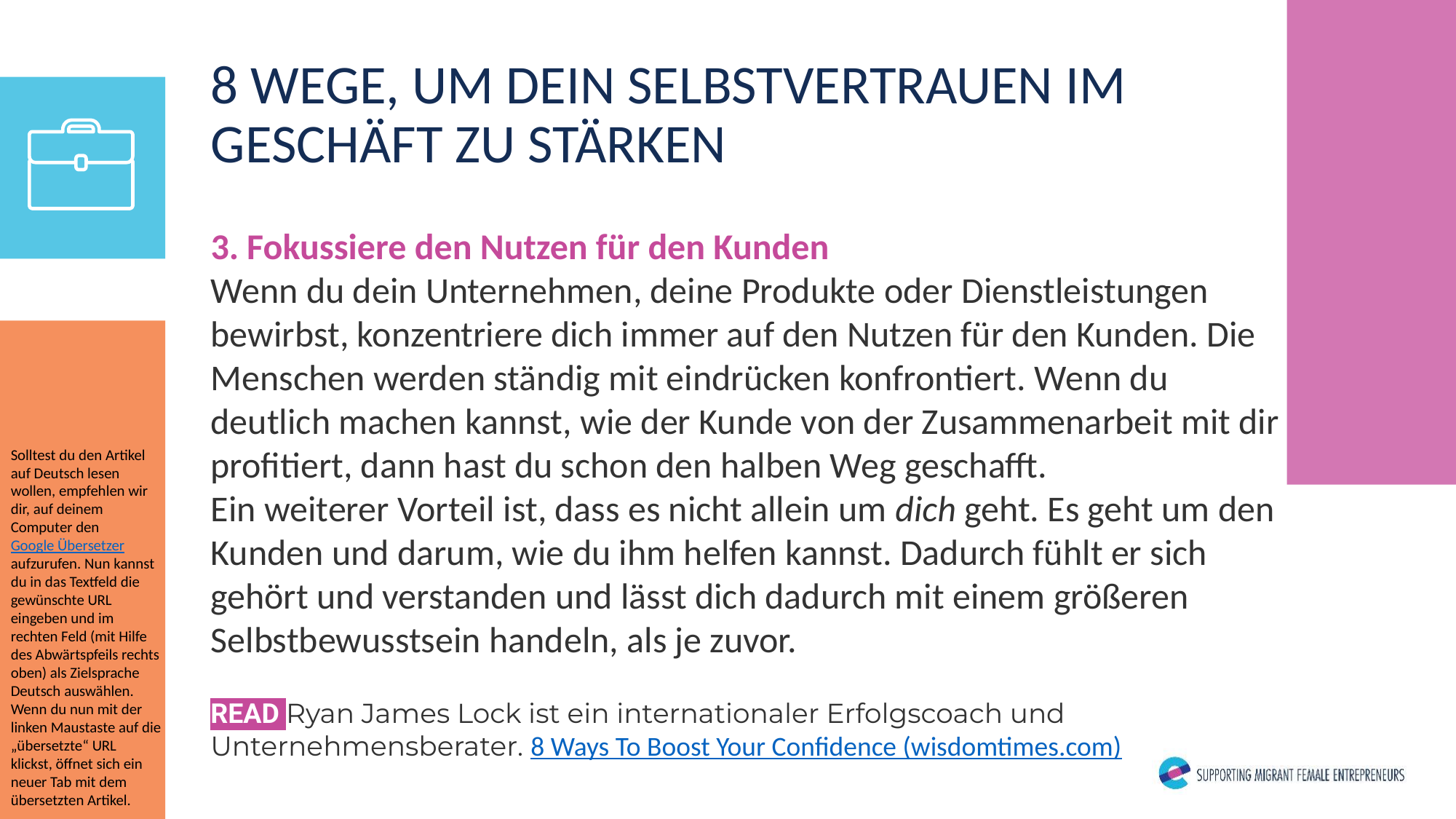

8 WEGE, UM DEIN SELBSTVERTRAUEN IM GESCHÄFT ZU STÄRKEN

3. Fokussiere den Nutzen für den Kunden
Wenn du dein Unternehmen, deine Produkte oder Dienstleistungen bewirbst, konzentriere dich immer auf den Nutzen für den Kunden. Die Menschen werden ständig mit eindrücken konfrontiert. Wenn du deutlich machen kannst, wie der Kunde von der Zusammenarbeit mit dir profitiert, dann hast du schon den halben Weg geschafft.
Ein weiterer Vorteil ist, dass es nicht allein um dich geht. Es geht um den Kunden und darum, wie du ihm helfen kannst. Dadurch fühlt er sich gehört und verstanden und lässt dich dadurch mit einem größeren Selbstbewusstsein handeln, als je zuvor.
Solltest du den Artikel auf Deutsch lesen wollen, empfehlen wir dir, auf deinem Computer den Google Übersetzer aufzurufen. Nun kannst du in das Textfeld die gewünschte URL eingeben und im rechten Feld (mit Hilfe des Abwärtspfeils rechts oben) als Zielsprache Deutsch auswählen. Wenn du nun mit der linken Maustaste auf die „übersetzte“ URL klickst, öffnet sich ein neuer Tab mit dem übersetzten Artikel.

READ Ryan James Lock ist ein internationaler Erfolgscoach und Unternehmensberater. 8 Ways To Boost Your Confidence (wisdomtimes.com)